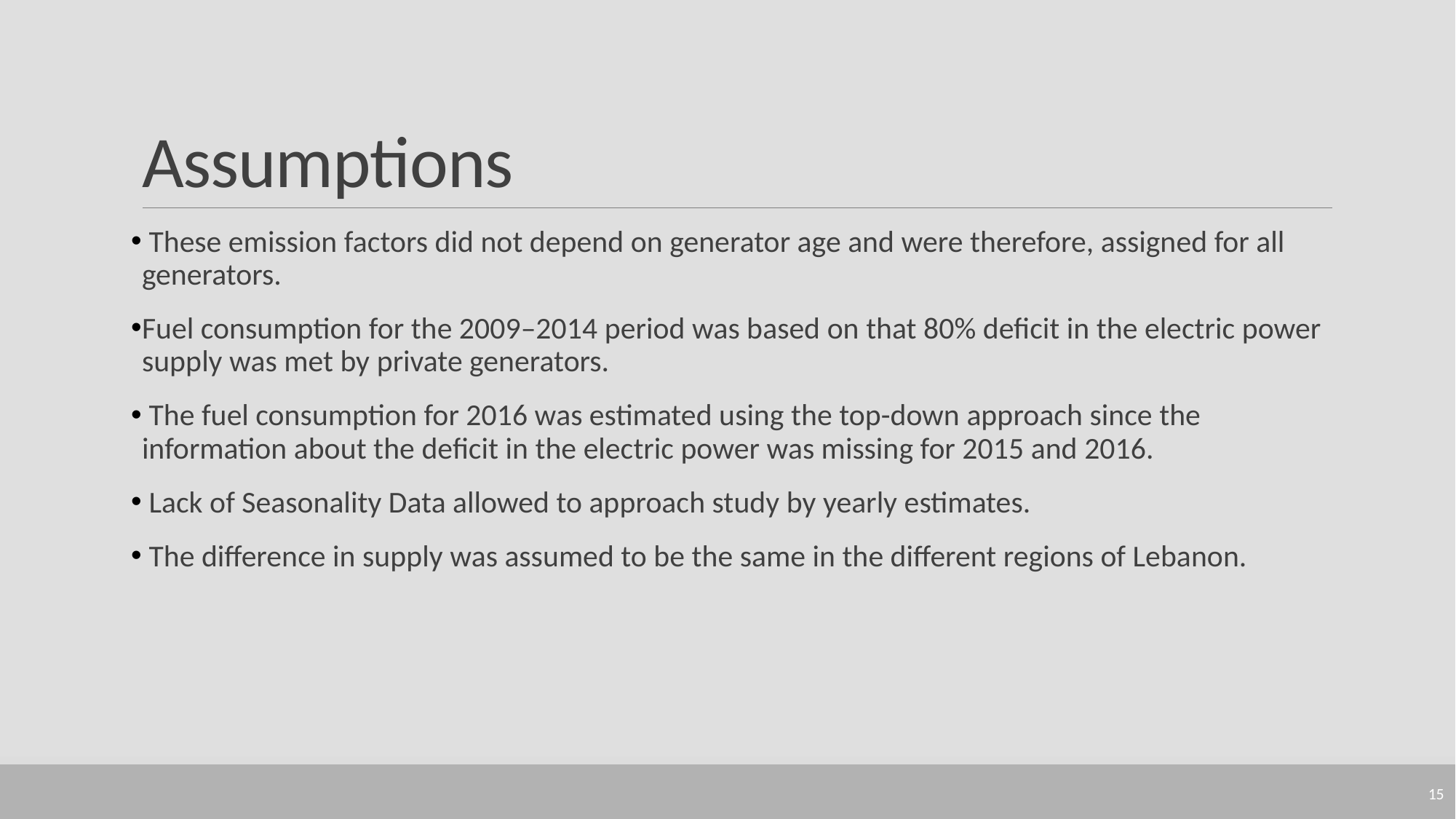

# Assumptions
 These emission factors did not depend on generator age and were therefore, assigned for all generators.
Fuel consumption for the 2009–2014 period was based on that 80% deficit in the electric power supply was met by private generators.
 The fuel consumption for 2016 was estimated using the top-down approach since the information about the deficit in the electric power was missing for 2015 and 2016.
 Lack of Seasonality Data allowed to approach study by yearly estimates.
 The difference in supply was assumed to be the same in the different regions of Lebanon.
15